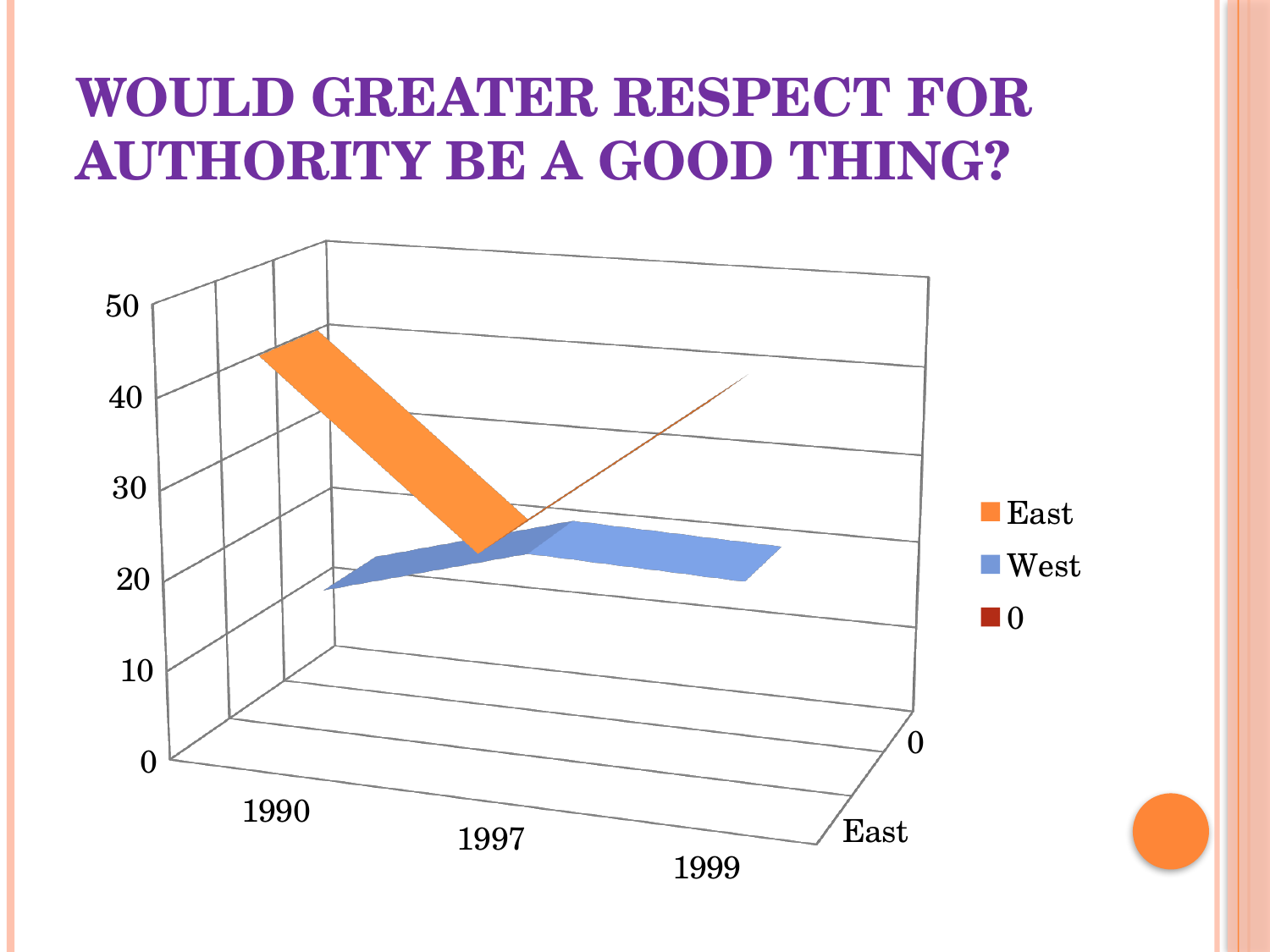

# Would greater respect for authority be a good thing?

[unsupported chart]